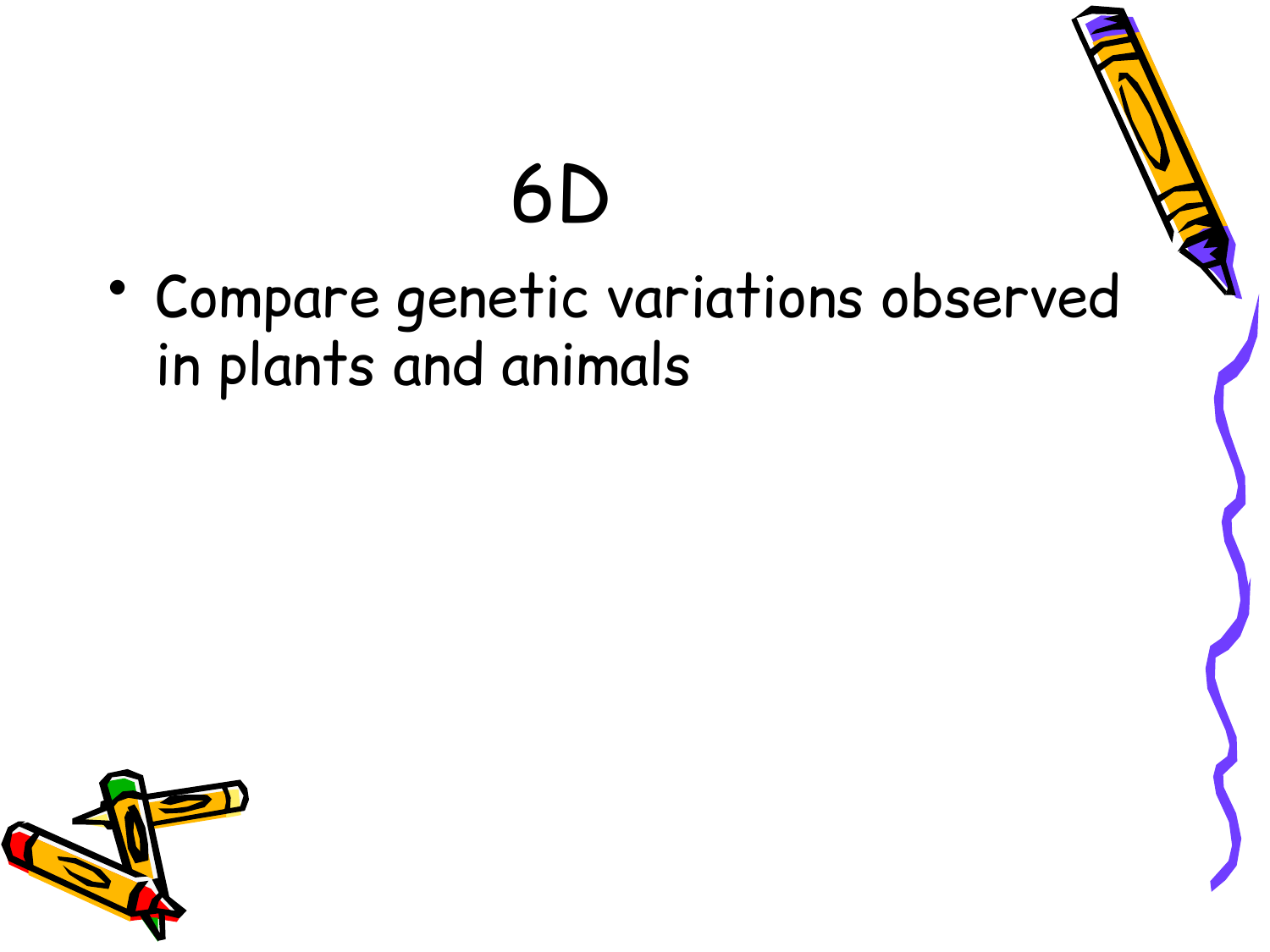

# 6D
Compare genetic variations observed in plants and animals